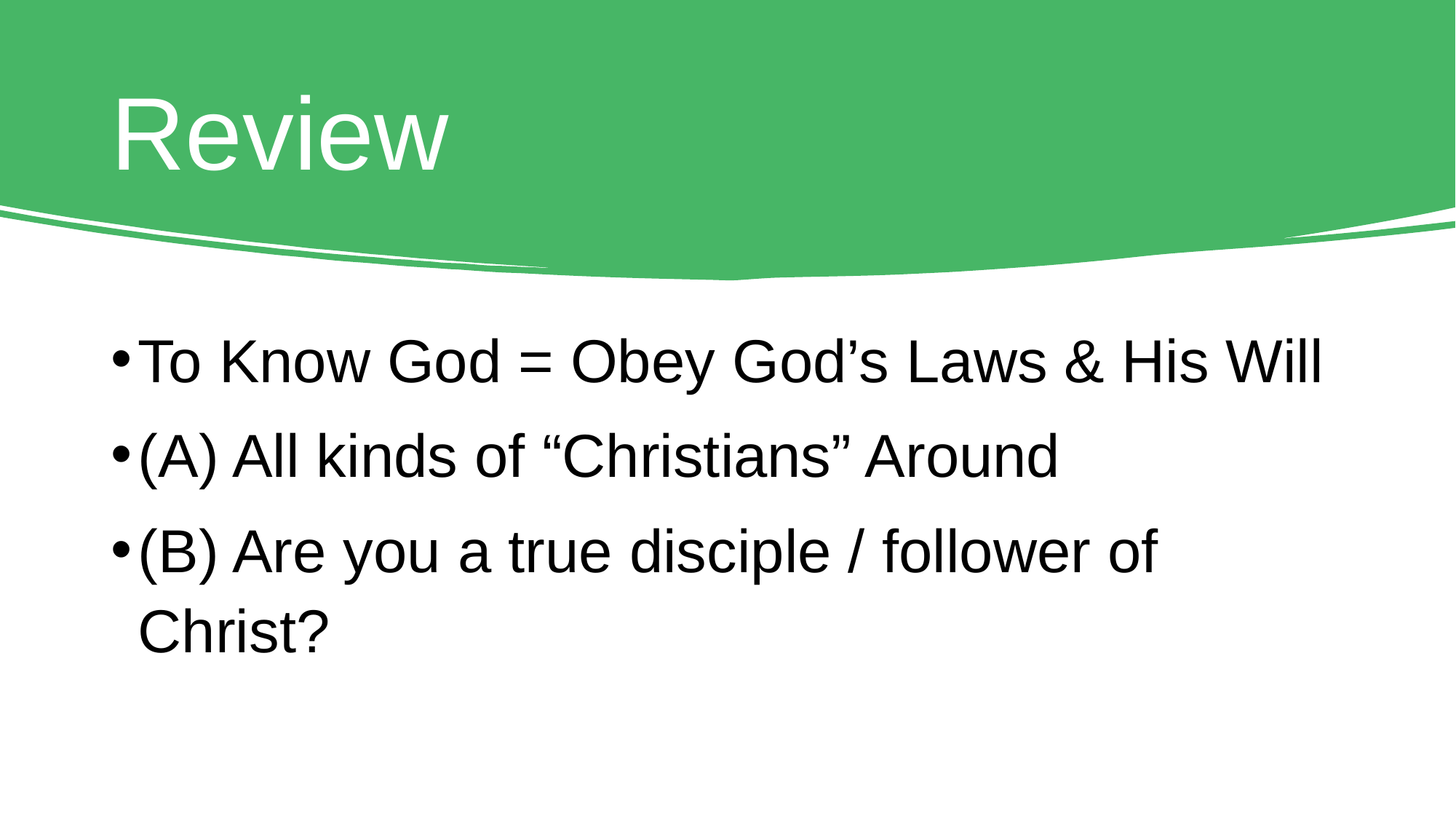

# Review
To Know God = Obey God’s Laws & His Will
(A) All kinds of “Christians” Around
(B) Are you a true disciple / follower of Christ?